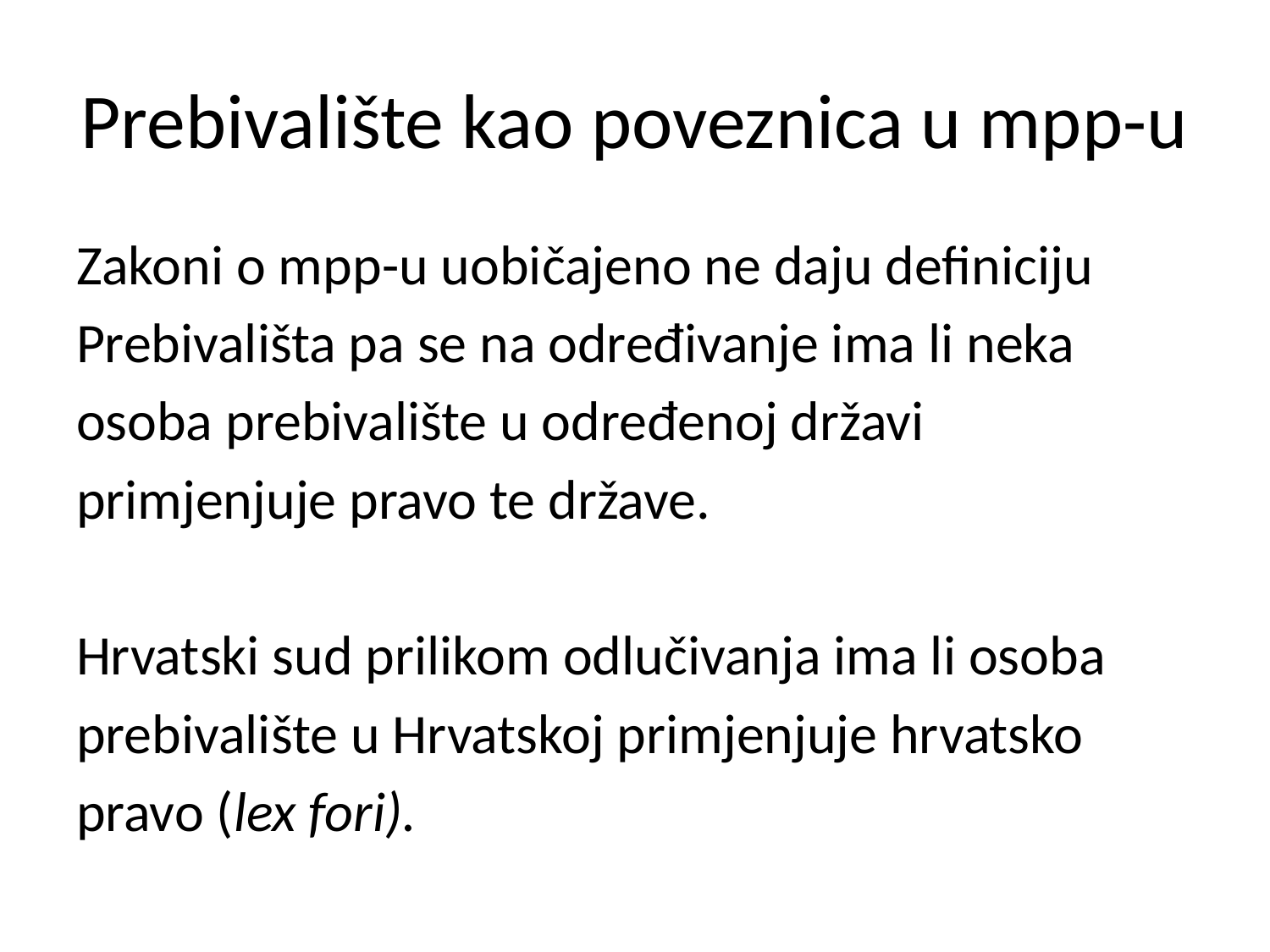

# Prebivalište kao poveznica u mpp-u
Zakoni o mpp-u uobičajeno ne daju definiciju
Prebivališta pa se na određivanje ima li neka
osoba prebivalište u određenoj državi
primjenjuje pravo te države.

Hrvatski sud prilikom odlučivanja ima li osoba
prebivalište u Hrvatskoj primjenjuje hrvatsko
pravo (lex fori).